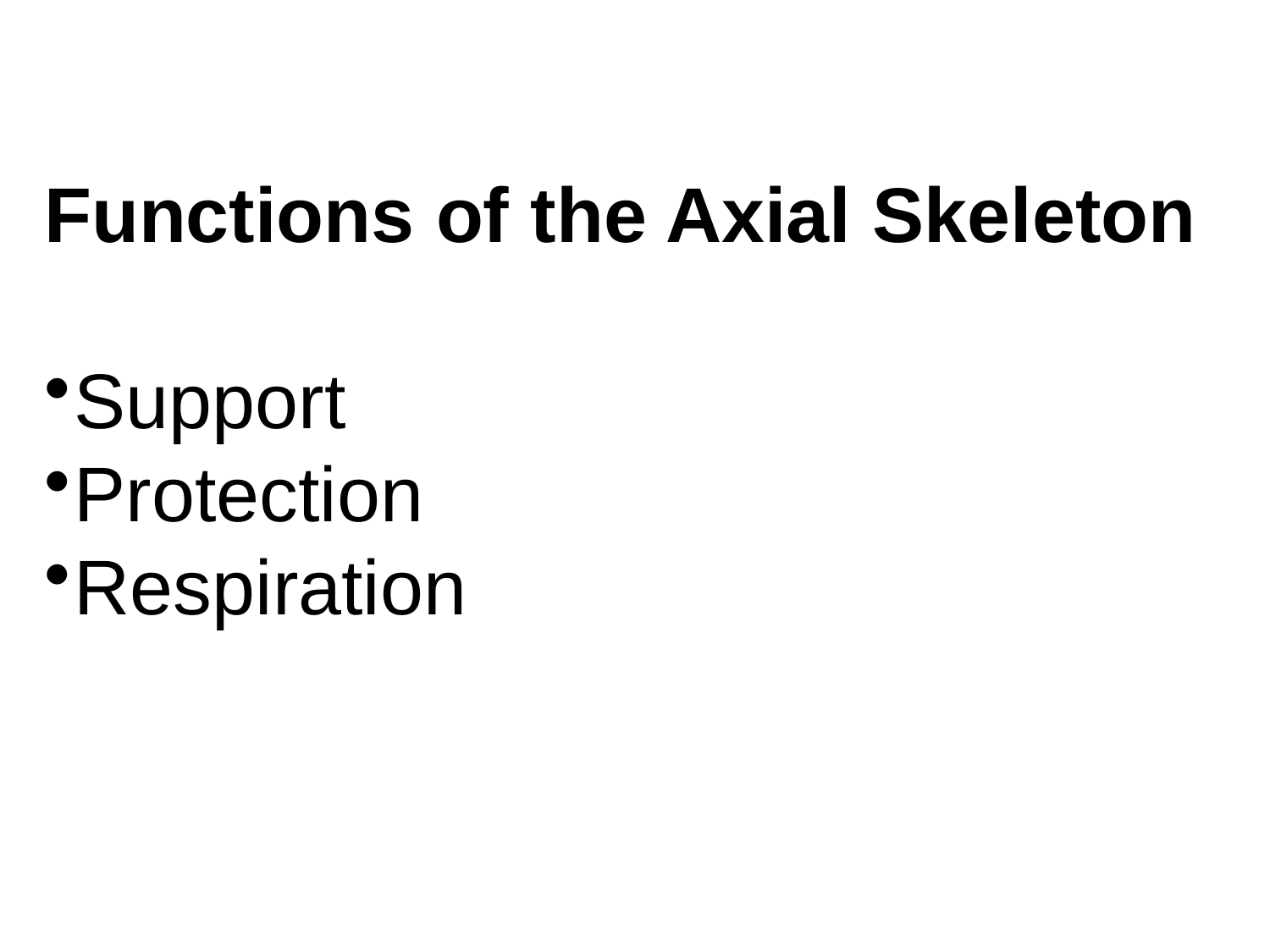

Functions of the Axial Skeleton

Support
Protection
Respiration